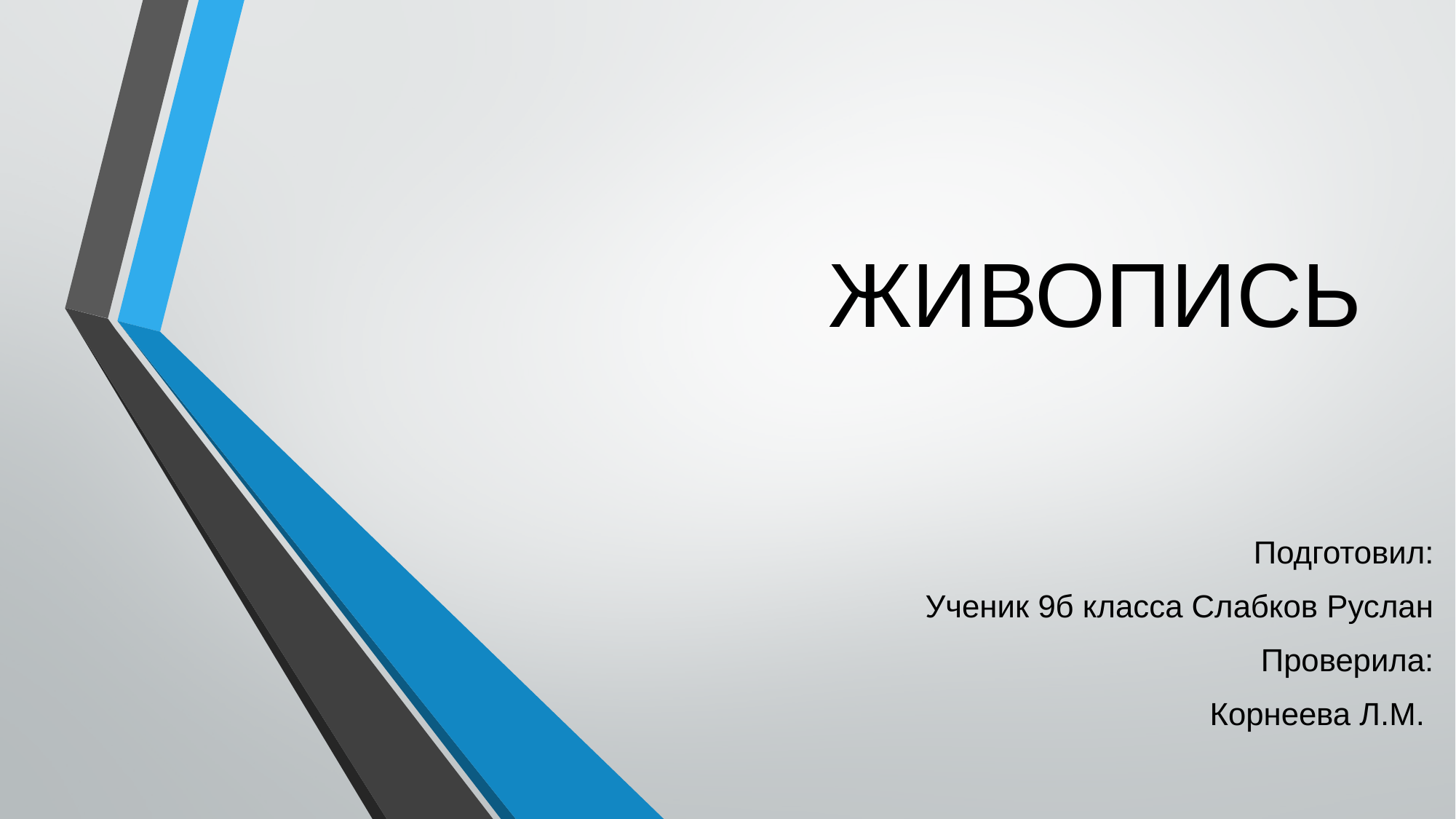

# ЖИВОПИСЬ
Подготовил:
 Ученик 9б класса Слабков Руслан
Проверила:
Корнеева Л.М.